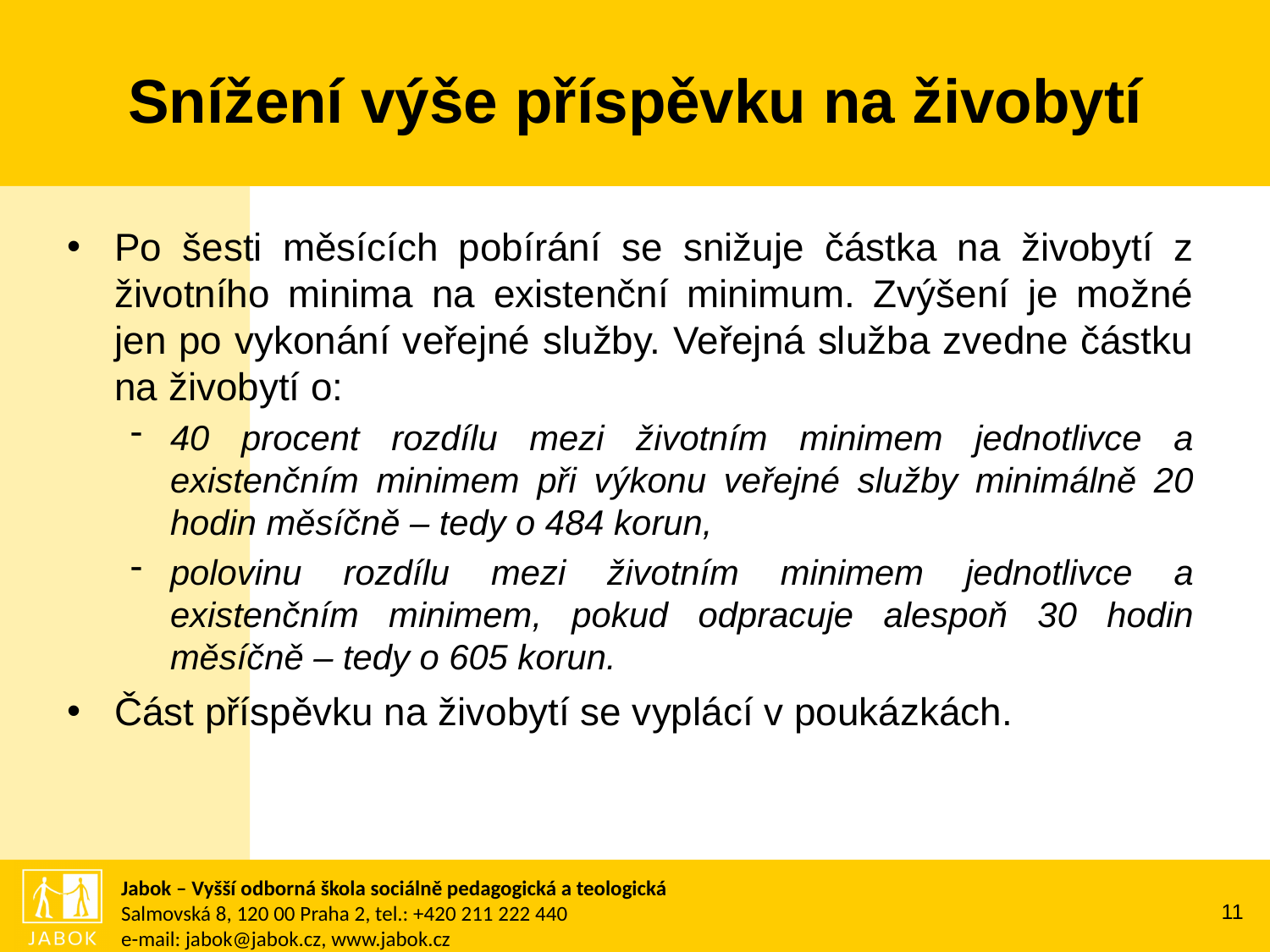

# Snížení výše příspěvku na živobytí
Po šesti měsících pobírání se snižuje částka na živobytí z životního minima na existenční minimum. Zvýšení je možné jen po vykonání veřejné služby. Veřejná služba zvedne částku na živobytí o:
40 procent rozdílu mezi životním minimem jednotlivce a existenčním minimem při výkonu veřejné služby minimálně 20 hodin měsíčně – tedy o 484 korun,
polovinu rozdílu mezi životním minimem jednotlivce a existenčním minimem, pokud odpracuje alespoň 30 hodin měsíčně – tedy o 605 korun.
Část příspěvku na živobytí se vyplácí v poukázkách.